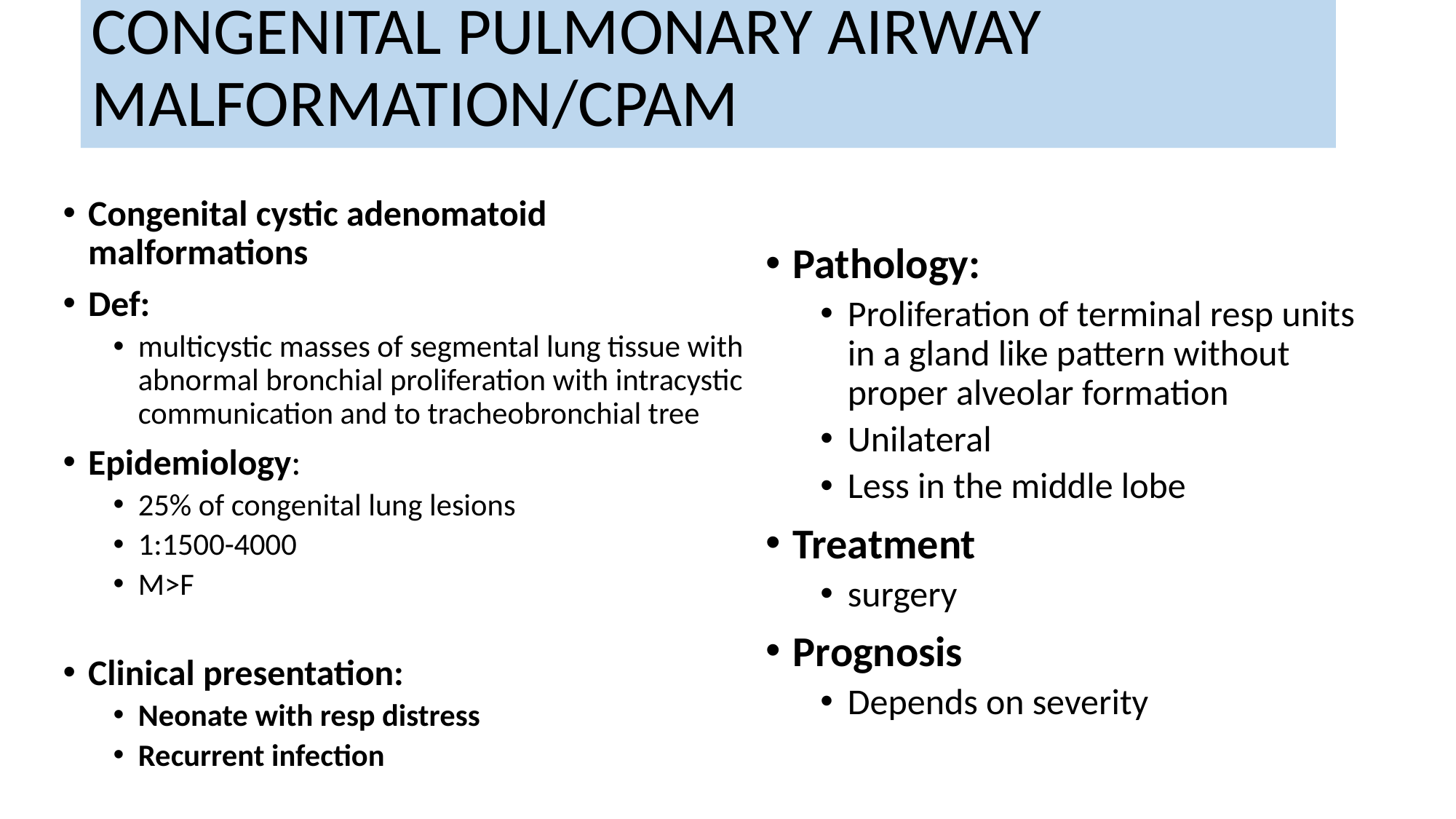

# CONGENITAL PULMONARY AIRWAY MALFORMATION/CPAM
Congenital cystic adenomatoid malformations
Def:
multicystic masses of segmental lung tissue with abnormal bronchial proliferation with intracystic communication and to tracheobronchial tree
Epidemiology:
25% of congenital lung lesions
1:1500-4000
M>F

Clinical presentation:
Neonate with resp distress
Recurrent infection

Pathology:
Proliferation of terminal resp units in a gland like pattern without proper alveolar formation
Unilateral
Less in the middle lobe
Treatment
surgery
Prognosis
Depends on severity